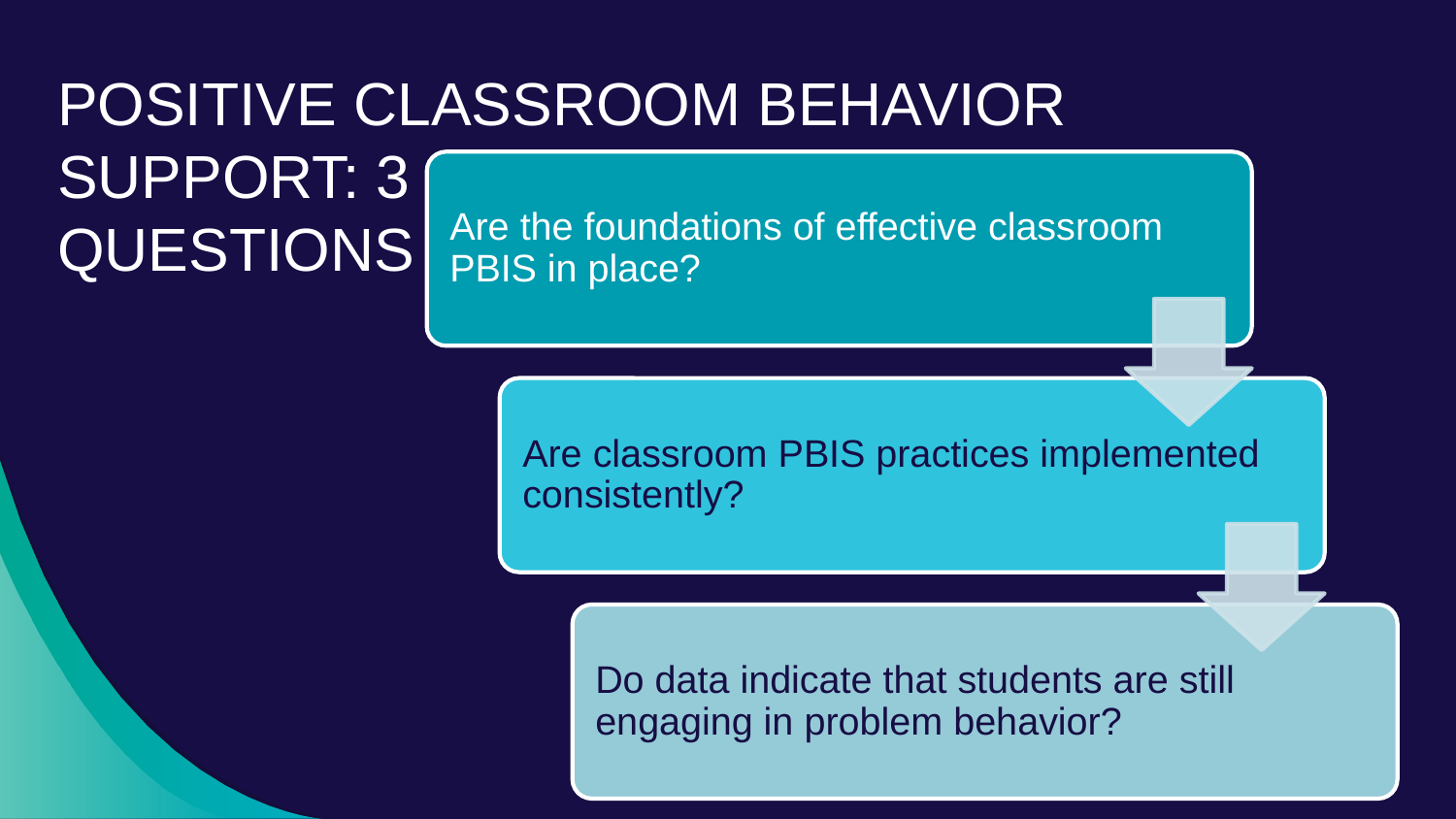

# POSITIVE CLASSROOM BEHAVIOR SUPPORT: 3 KEY QUESTIONS
Are the foundations of effective classroom PBIS in place?
Are classroom PBIS practices implemented consistently?
Do data indicate that students are still engaging in problem behavior?